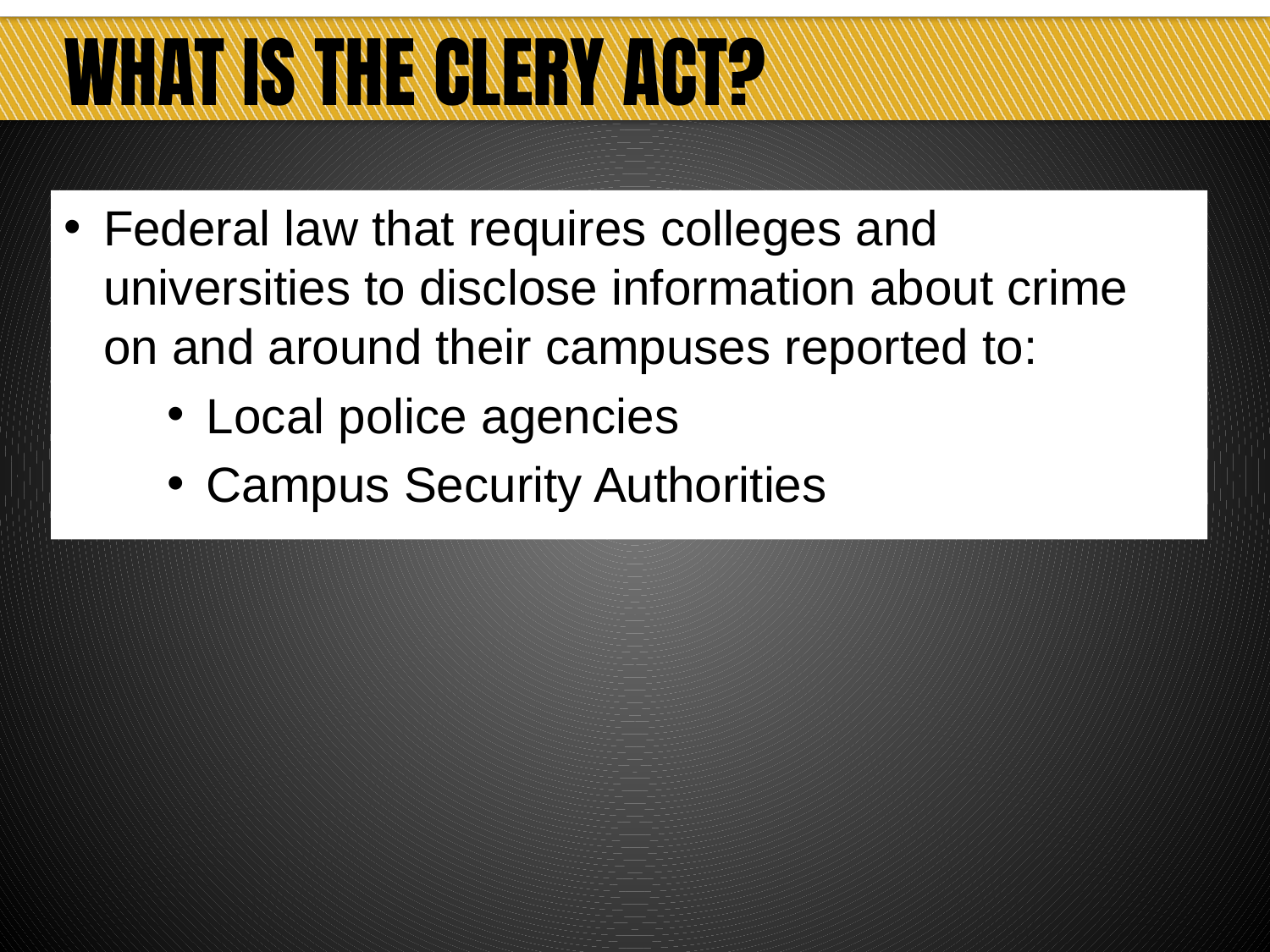

# What is the clery act?
Federal law that requires colleges and universities to disclose information about crime on and around their campuses reported to:
Local police agencies
Campus Security Authorities